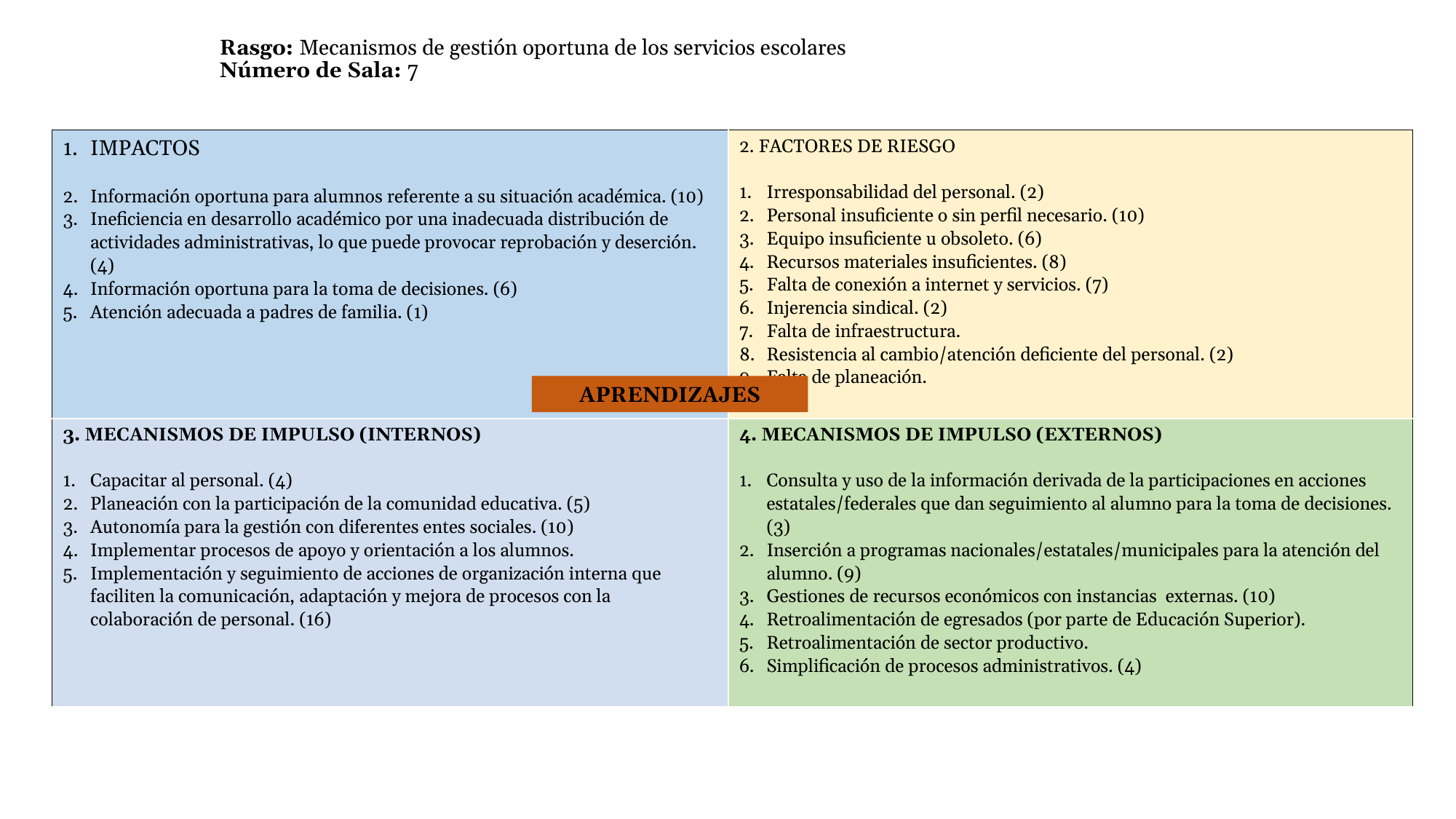

# Rasgo: Mecanismos de gestión oportuna de los servicios escolares Número de Sala: 7
| IMPACTOS Información oportuna para alumnos referente a su situación académica. (10) Ineficiencia en desarrollo académico por una inadecuada distribución de actividades administrativas, lo que puede provocar reprobación y deserción. (4) Información oportuna para la toma de decisiones. (6) Atención adecuada a padres de familia. (1) | 2. FACTORES DE RIESGO Irresponsabilidad del personal. (2) Personal insuficiente o sin perfil necesario. (10) Equipo insuficiente u obsoleto. (6) Recursos materiales insuficientes. (8) Falta de conexión a internet y servicios. (7) Injerencia sindical. (2) Falta de infraestructura. Resistencia al cambio/atención deficiente del personal. (2) Falta de planeación. |
| --- | --- |
| 3. MECANISMOS DE IMPULSO (INTERNOS) Capacitar al personal. (4) Planeación con la participación de la comunidad educativa. (5) Autonomía para la gestión con diferentes entes sociales. (10) Implementar procesos de apoyo y orientación a los alumnos. Implementación y seguimiento de acciones de organización interna que faciliten la comunicación, adaptación y mejora de procesos con la colaboración de personal. (16) | 4. MECANISMOS DE IMPULSO (EXTERNOS) Consulta y uso de la información derivada de la participaciones en acciones estatales/federales que dan seguimiento al alumno para la toma de decisiones. (3) Inserción a programas nacionales/estatales/municipales para la atención del alumno. (9) Gestiones de recursos económicos con instancias externas. (10) Retroalimentación de egresados (por parte de Educación Superior). Retroalimentación de sector productivo. Simplificación de procesos administrativos. (4) |
APRENDIZAJES